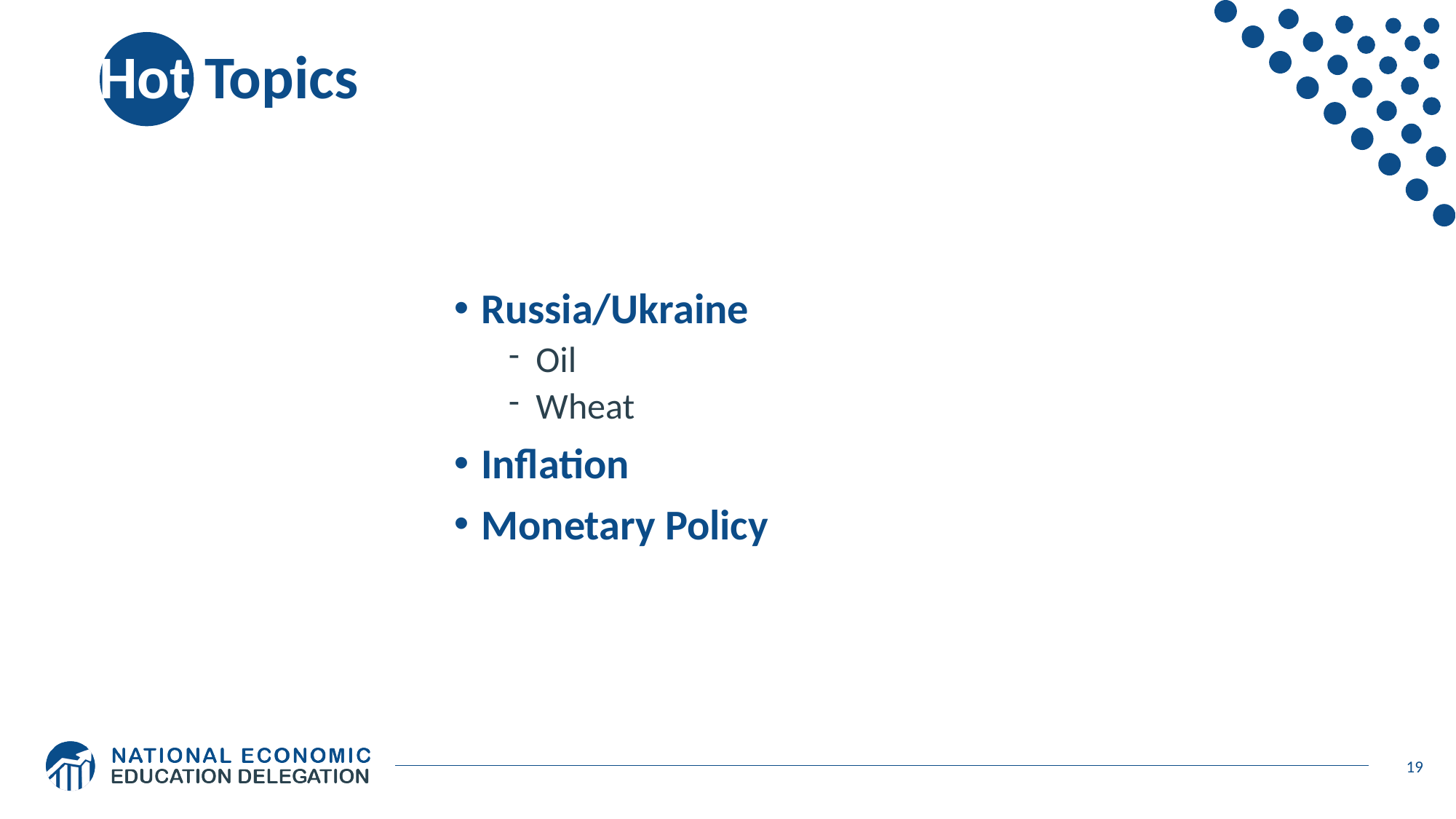

# Hot Topics
Russia/Ukraine
Oil
Wheat
Inflation
Monetary Policy
19